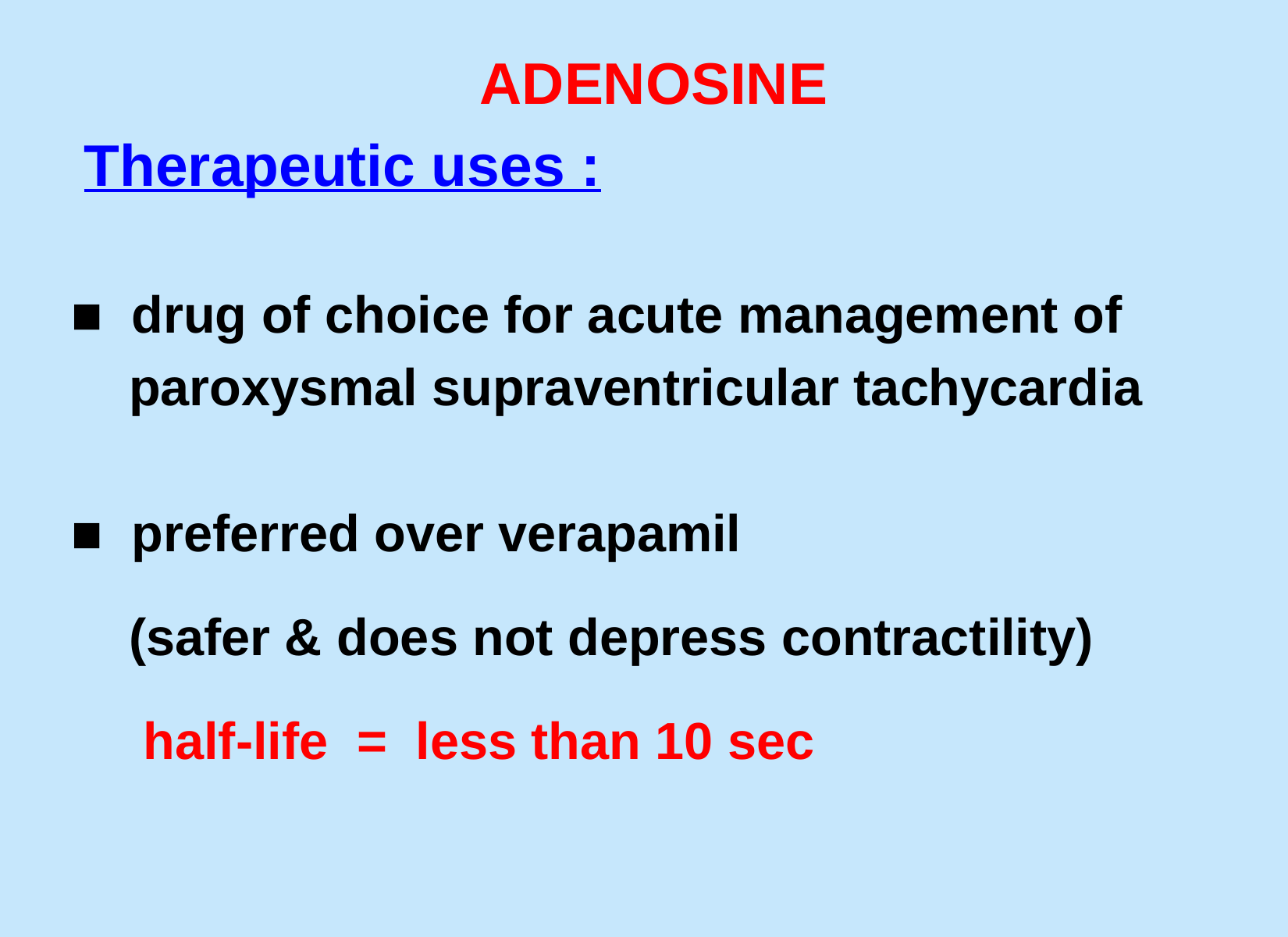

#
ADENOSINE
 Therapeutic uses :

■  drug of choice for acute management of
    paroxysmal supraventricular tachycardia

■  preferred over verapamil
    (safer & does not depress contractility)
     half-life  =  less than 10 sec